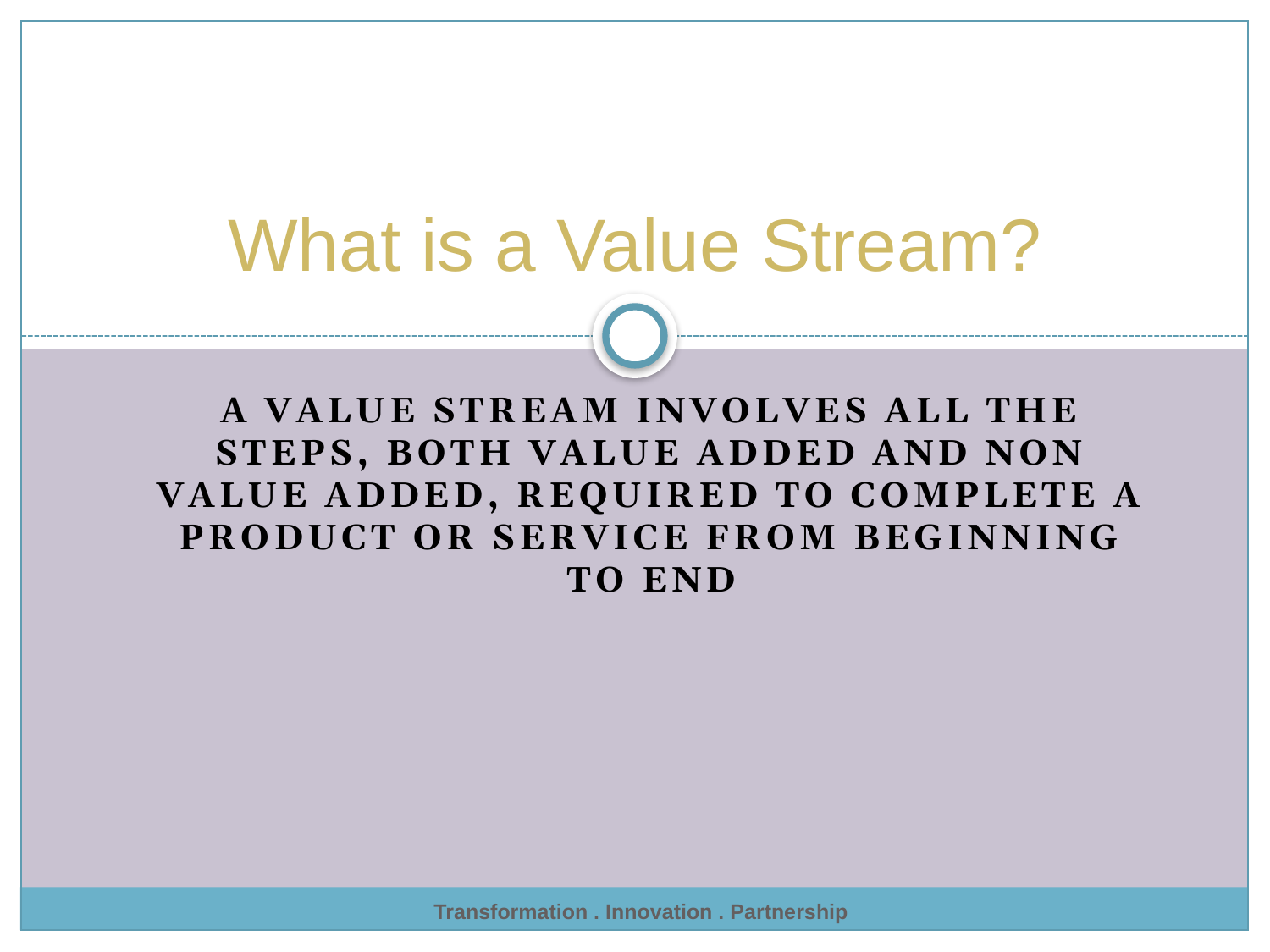

# What is a Value Stream?
A value stream involves all the steps, both value added and non value added, required to complete a product or service from beginning to end